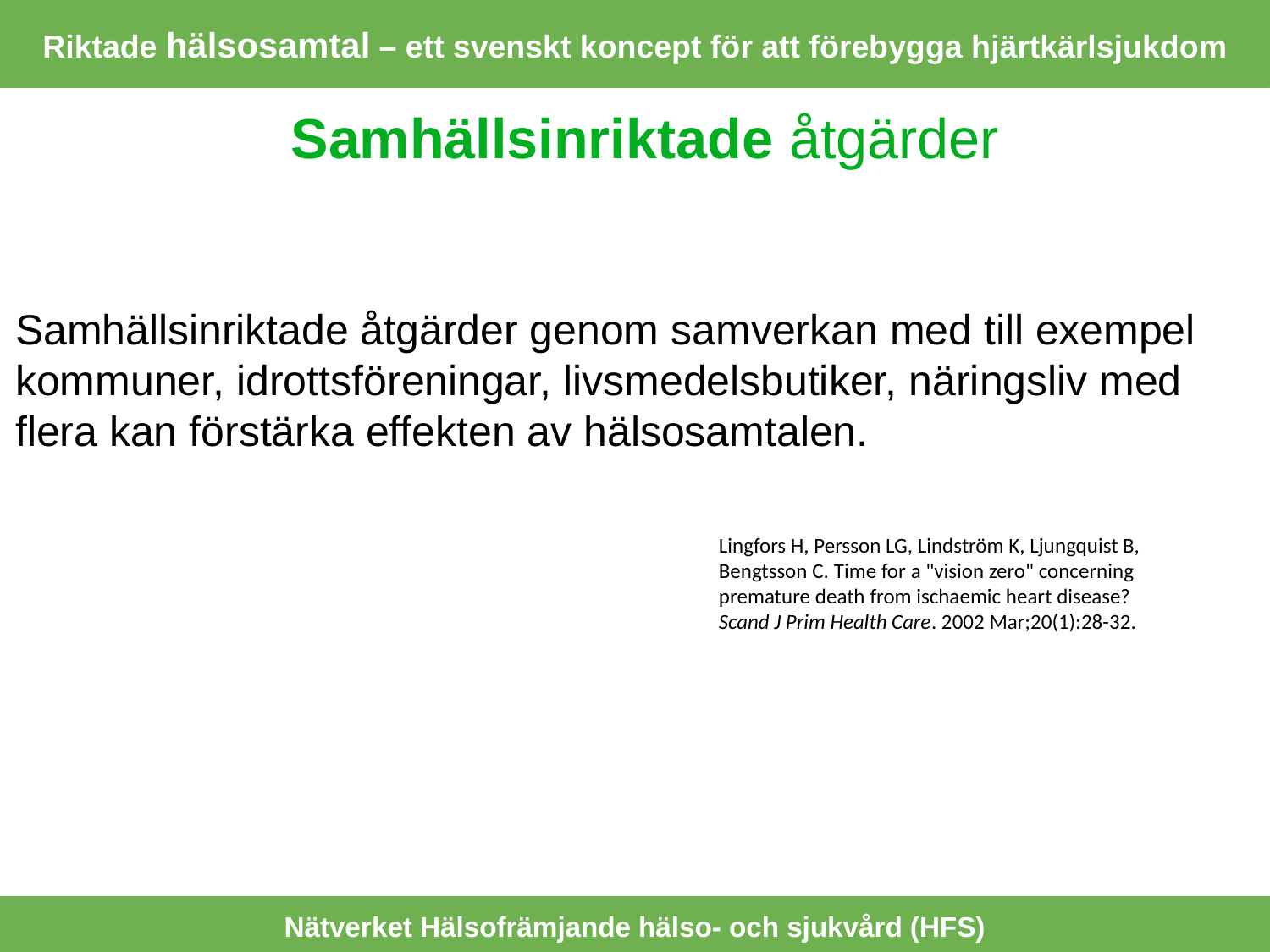

Riktade hälsosamtal – ett svenskt koncept för att förebygga hjärtkärlsjukdom
Samhällsinriktade åtgärder
Samhällsinriktade åtgärder genom samverkan med till exempel kommuner, idrottsföreningar, livsmedelsbutiker, näringsliv med flera kan förstärka effekten av hälsosamtalen.
Lingfors H, Persson LG, Lindström K, Ljungquist B,
Bengtsson C. Time for a "vision zero" concerning
premature death from ischaemic heart disease?
Scand J Prim Health Care. 2002 Mar;20(1):28-32.

Nätverket Hälsofrämjande hälso- och sjukvård (HFS)